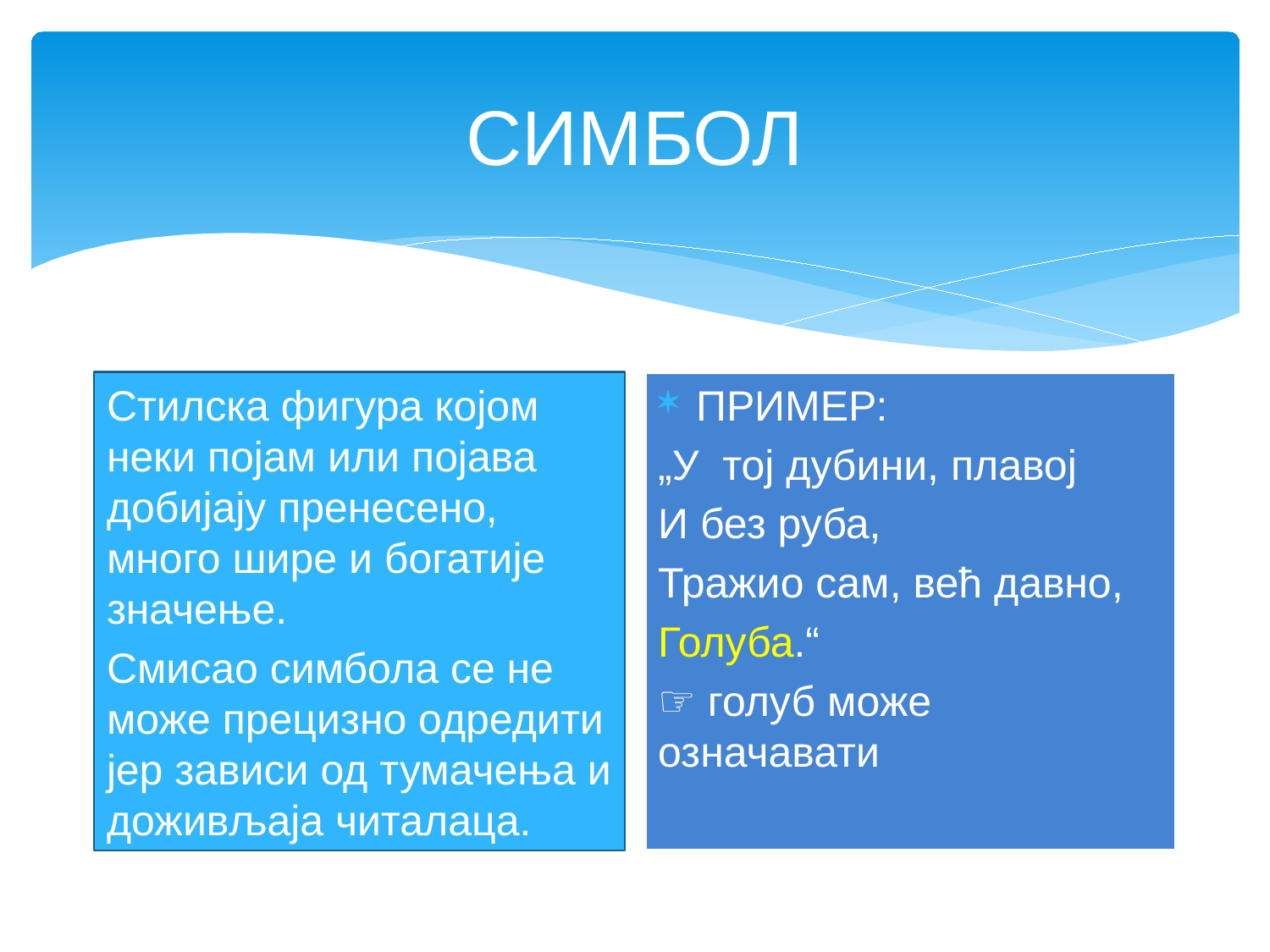

# СИМБОЛ
Стилска фигура којом неки појам или појава добијају пренесено, много шире и богатије значење.
Смисао симбола се не може прецизно одредити јер зависи од тумачења и доживљаја читалаца.
ПРИМЕР:
„У  тој дубини, плавој
И без руба,
Тражио сам, већ давно,
Голуба.“
☞ голуб може означавати